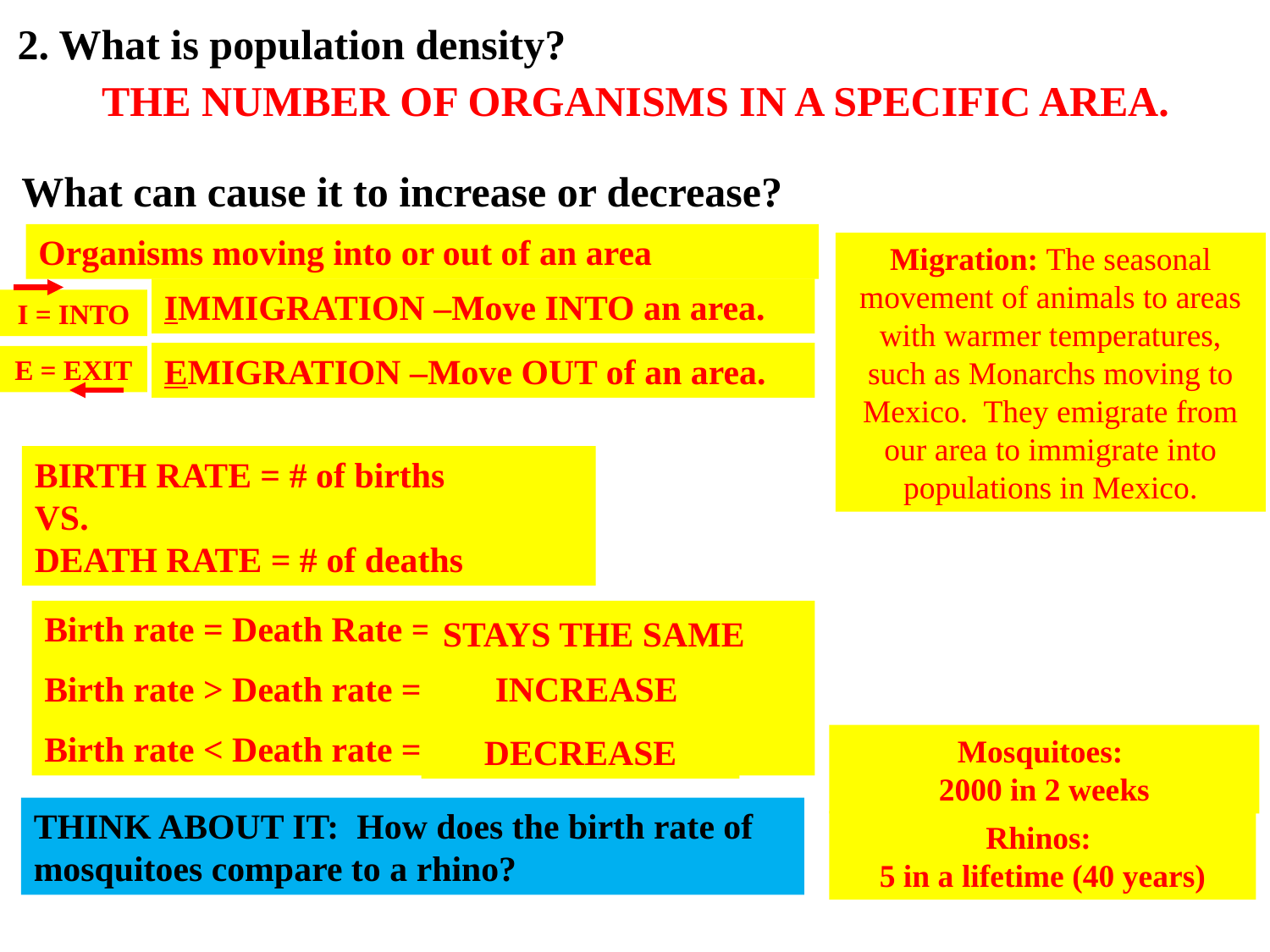

2. What is population density?

THE NUMBER OF ORGANISMS IN A SPECIFIC AREA.
What can cause it to increase or decrease?

Organisms moving into or out of an area
Migration: The seasonal movement of animals to areas with warmer temperatures, such as Monarchs moving to Mexico.  They emigrate from our area to immigrate into populations in Mexico.
IMMIGRATION –Move INTO an area.
I = INTO
EMIGRATION –Move OUT of an area.
E = EXIT
BIRTH RATE = # of births
VS.
DEATH RATE = # of deaths
Birth rate = Death Rate =
Birth rate > Death rate = ____________
Birth rate < Death rate = ____________
STAYS THE SAME
INCREASE
DECREASE
Mosquitoes:
2000 in 2 weeks
THINK ABOUT IT:  How does the birth rate of mosquitoes compare to a rhino?
Rhinos:
5 in a lifetime (40 years)